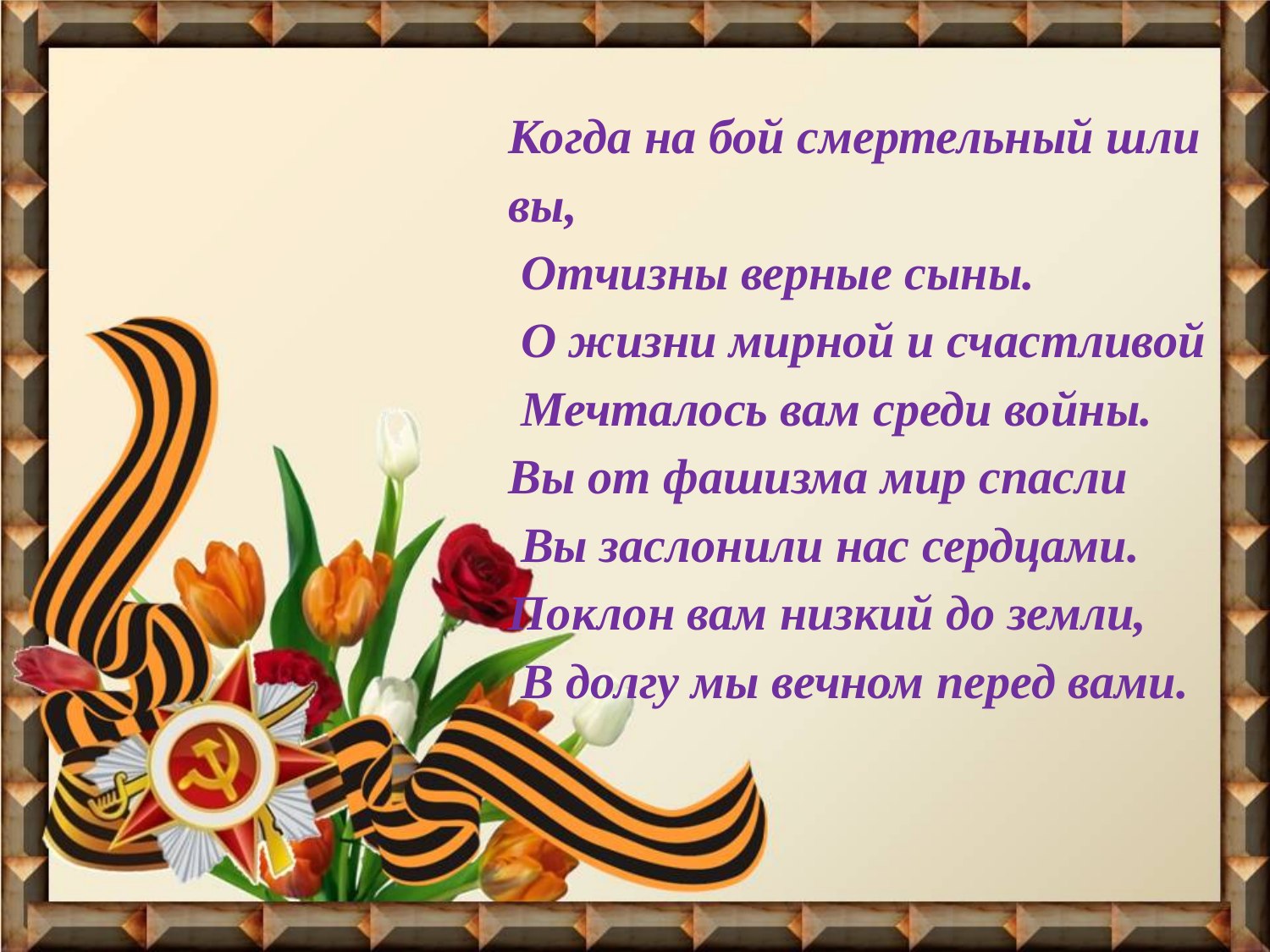

Когда на бой смертельный шли вы,
 Отчизны верные сыны.
 О жизни мирной и счастливой
 Мечталось вам среди войны.
Вы от фашизма мир спасли
 Вы заслонили нас сердцами.
Поклон вам низкий до земли,
 В долгу мы вечном перед вами.